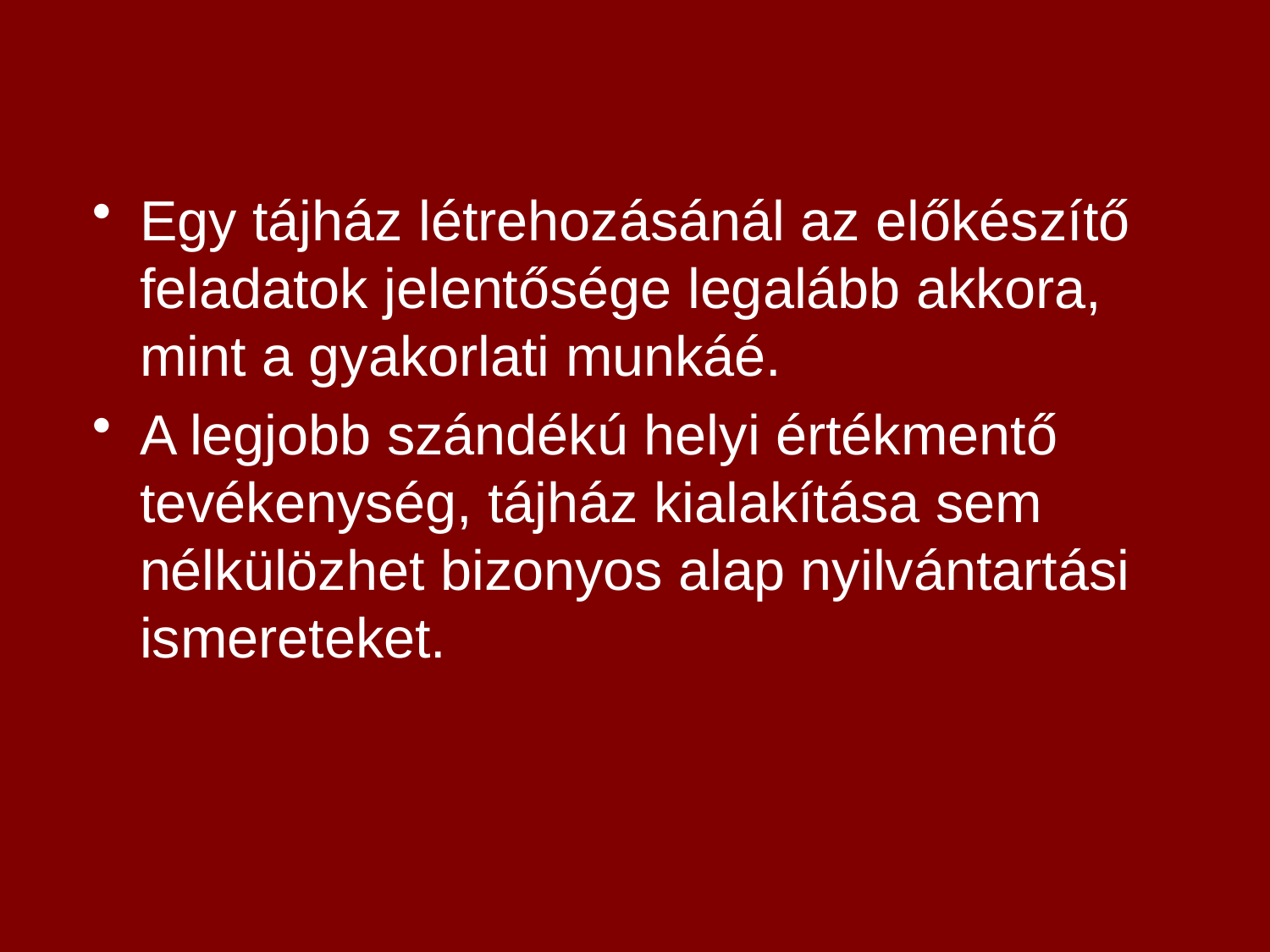

#
Egy tájház létrehozásánál az előkészítő feladatok jelentősége legalább akkora, mint a gyakorlati munkáé.
A legjobb szándékú helyi értékmentő tevékenység, tájház kialakítása sem nélkülözhet bizonyos alap nyilvántartási ismereteket.